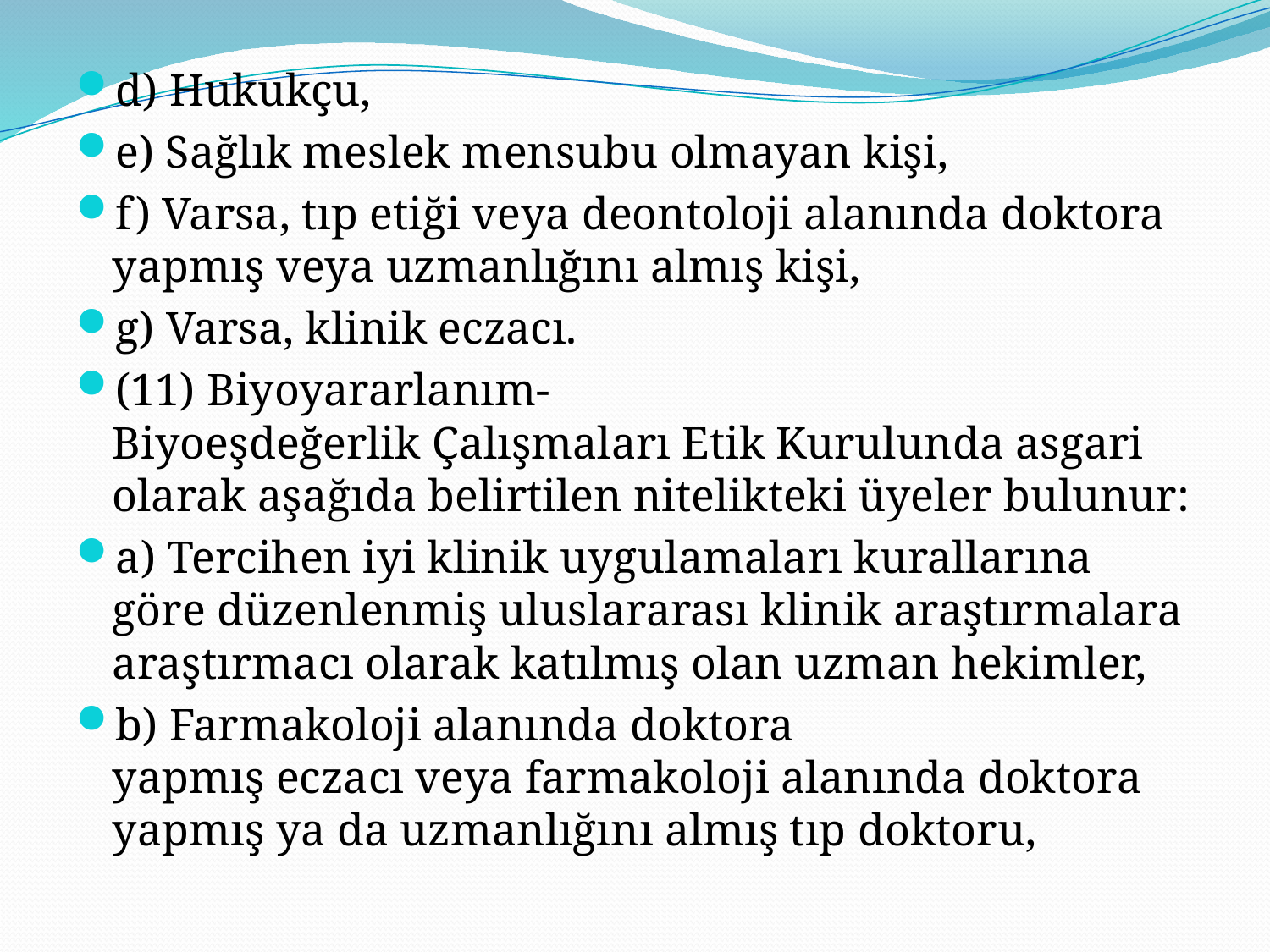

d) Hukukçu,
e) Sağlık meslek mensubu olmayan kişi,
f) Varsa, tıp etiği veya deontoloji alanında doktora yapmış veya uzmanlığını almış kişi,
g) Varsa, klinik eczacı.
(11) Biyoyararlanım-Biyoeşdeğerlik Çalışmaları Etik Kurulunda asgari olarak aşağıda belirtilen nitelikteki üyeler bulunur:
a) Tercihen iyi klinik uygulamaları kurallarına göre düzenlenmiş uluslararası klinik araştırmalara araştırmacı olarak katılmış olan uzman hekimler,
b) Farmakoloji alanında doktora yapmış eczacı veya farmakoloji alanında doktora yapmış ya da uzmanlığını almış tıp doktoru,